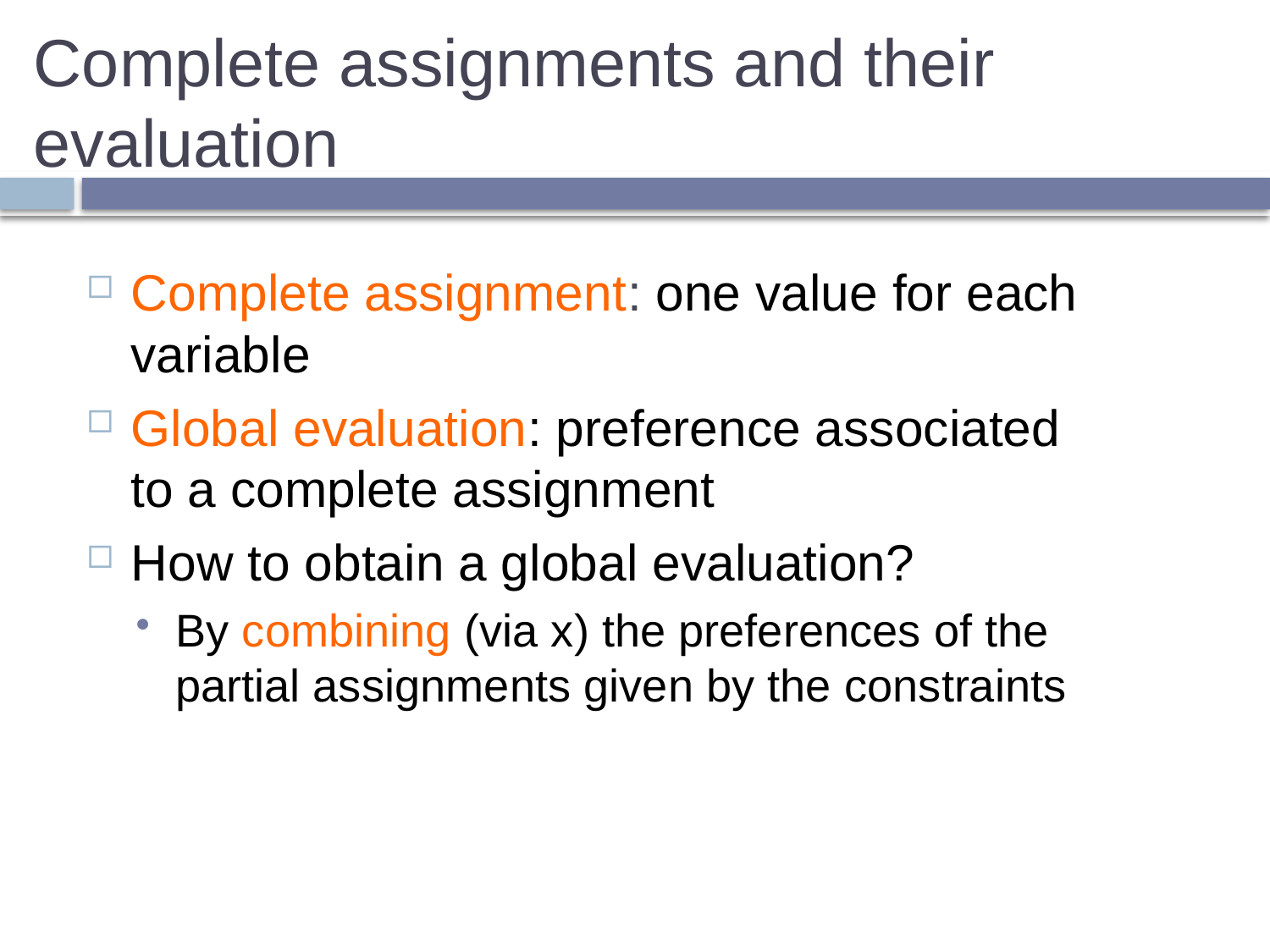

# Complete assignments and their evaluation
Complete assignment: one value for each variable
Global evaluation: preference associated to a complete assignment
How to obtain a global evaluation?
By combining (via x) the preferences of the partial assignments given by the constraints